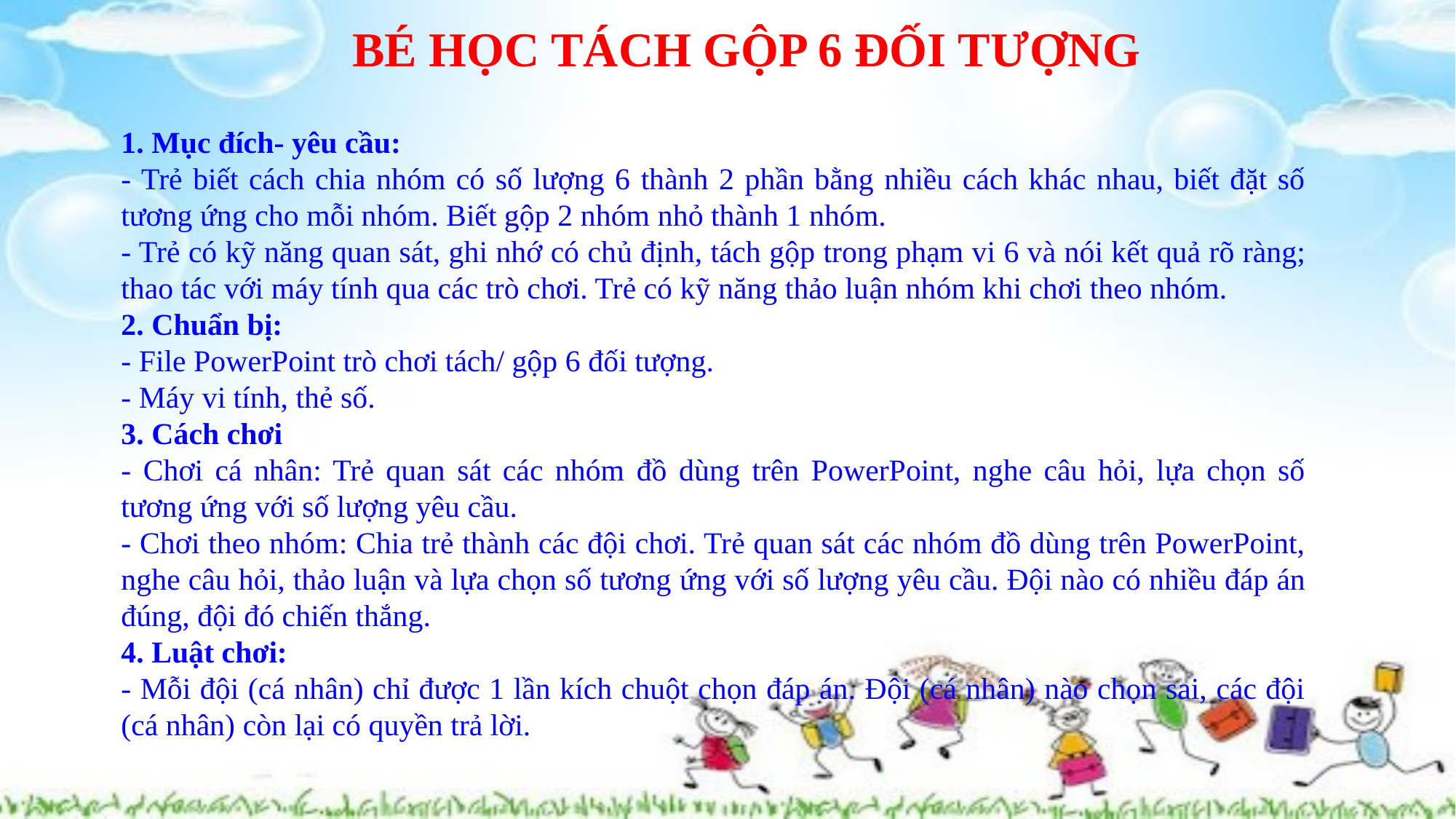

BÉ HỌC TÁCH GỘP 6 ĐỐI TƯỢNG
1. Mục đích- yêu cầu:
- Trẻ biết cách chia nhóm có số lượng 6 thành 2 phần bằng nhiều cách khác nhau, biết đặt số tương ứng cho mỗi nhóm. Biết gộp 2 nhóm nhỏ thành 1 nhóm.
- Trẻ có kỹ năng quan sát, ghi nhớ có chủ định, tách gộp trong phạm vi 6 và nói kết quả rõ ràng; thao tác với máy tính qua các trò chơi. Trẻ có kỹ năng thảo luận nhóm khi chơi theo nhóm.
2. Chuẩn bị:
- File PowerPoint trò chơi tách/ gộp 6 đối tượng.
- Máy vi tính, thẻ số.
3. Cách chơi
- Chơi cá nhân: Trẻ quan sát các nhóm đồ dùng trên PowerPoint, nghe câu hỏi, lựa chọn số tương ứng với số lượng yêu cầu.
- Chơi theo nhóm: Chia trẻ thành các đội chơi. Trẻ quan sát các nhóm đồ dùng trên PowerPoint, nghe câu hỏi, thảo luận và lựa chọn số tương ứng với số lượng yêu cầu. Đội nào có nhiều đáp án đúng, đội đó chiến thắng.
4. Luật chơi:
- Mỗi đội (cá nhân) chỉ được 1 lần kích chuột chọn đáp án. Đội (cá nhân) nào chọn sai, các đội (cá nhân) còn lại có quyền trả lời.